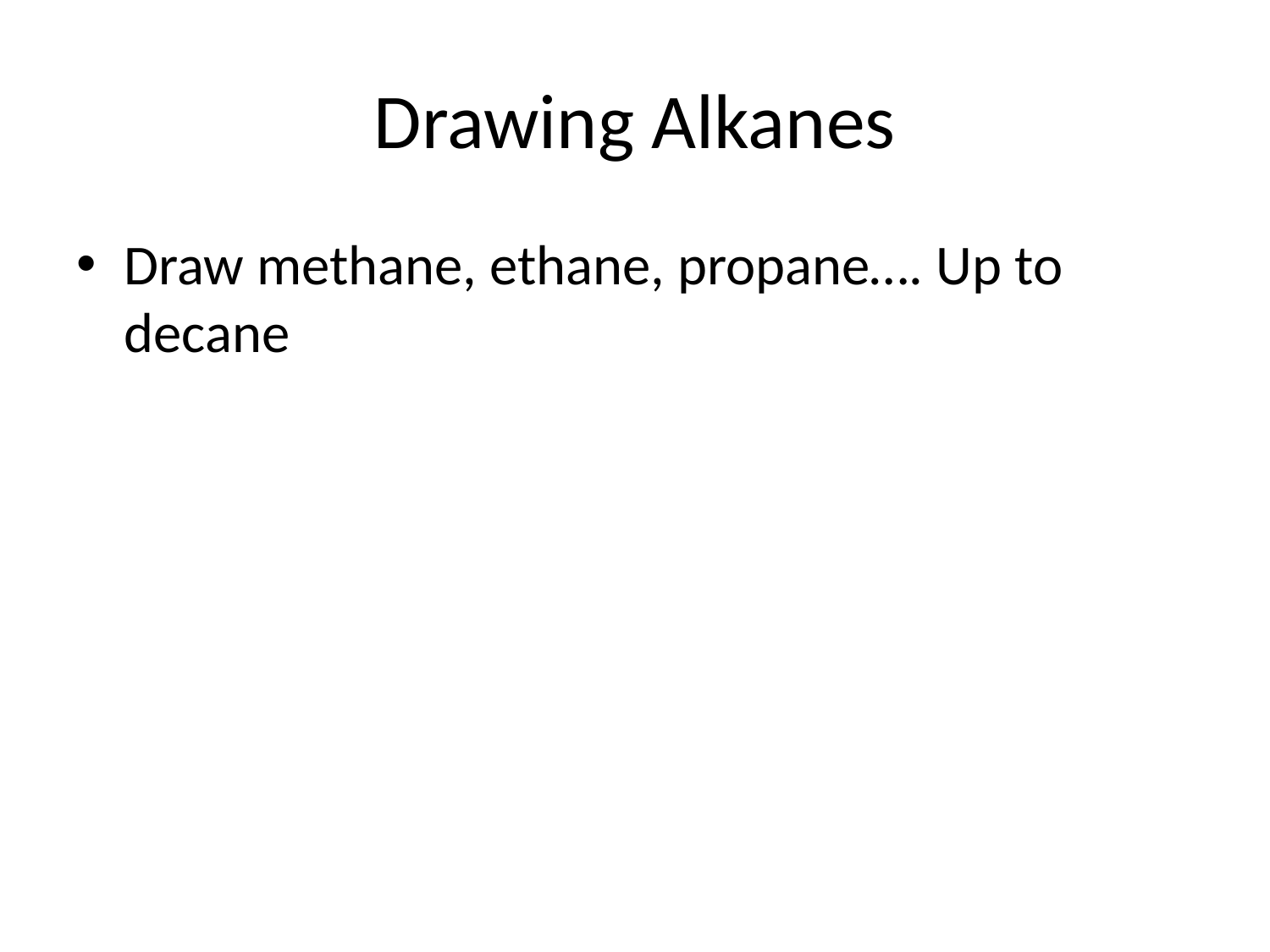

# Drawing Alkanes
Draw methane, ethane, propane…. Up to decane